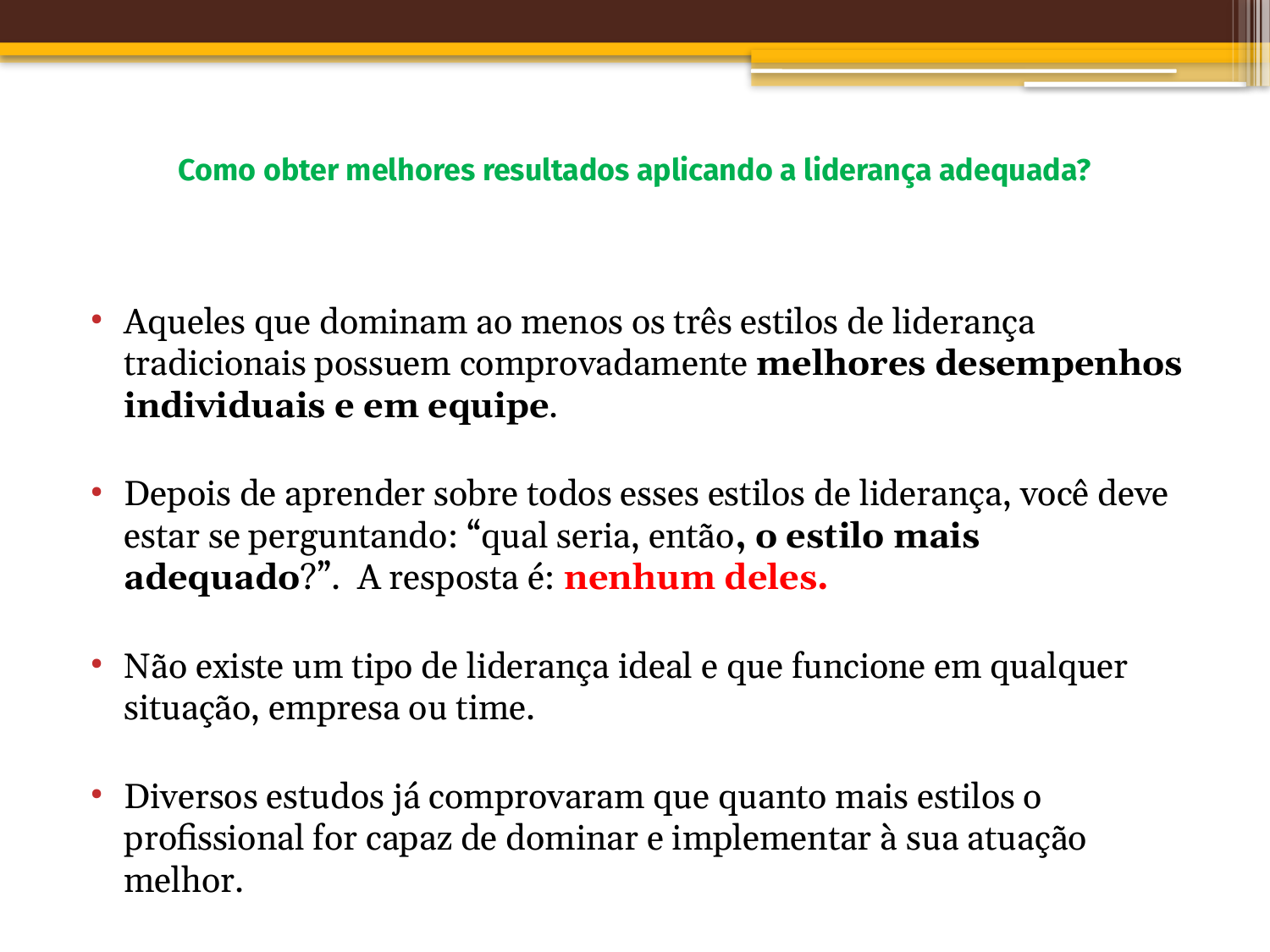

# Como obter melhores resultados aplicando a liderança adequada?

Aqueles que dominam ao menos os três estilos de liderança tradicionais possuem comprovadamente melhores desempenhos individuais e em equipe.

Depois de aprender sobre todos esses estilos de liderança, você deve estar se perguntando: “qual seria, então, o estilo mais adequado?”.  A resposta é: nenhum deles.

Não existe um tipo de liderança ideal e que funcione em qualquer situação, empresa ou time.

Diversos estudos já comprovaram que quanto mais estilos o profissional for capaz de dominar e implementar à sua atuação melhor.